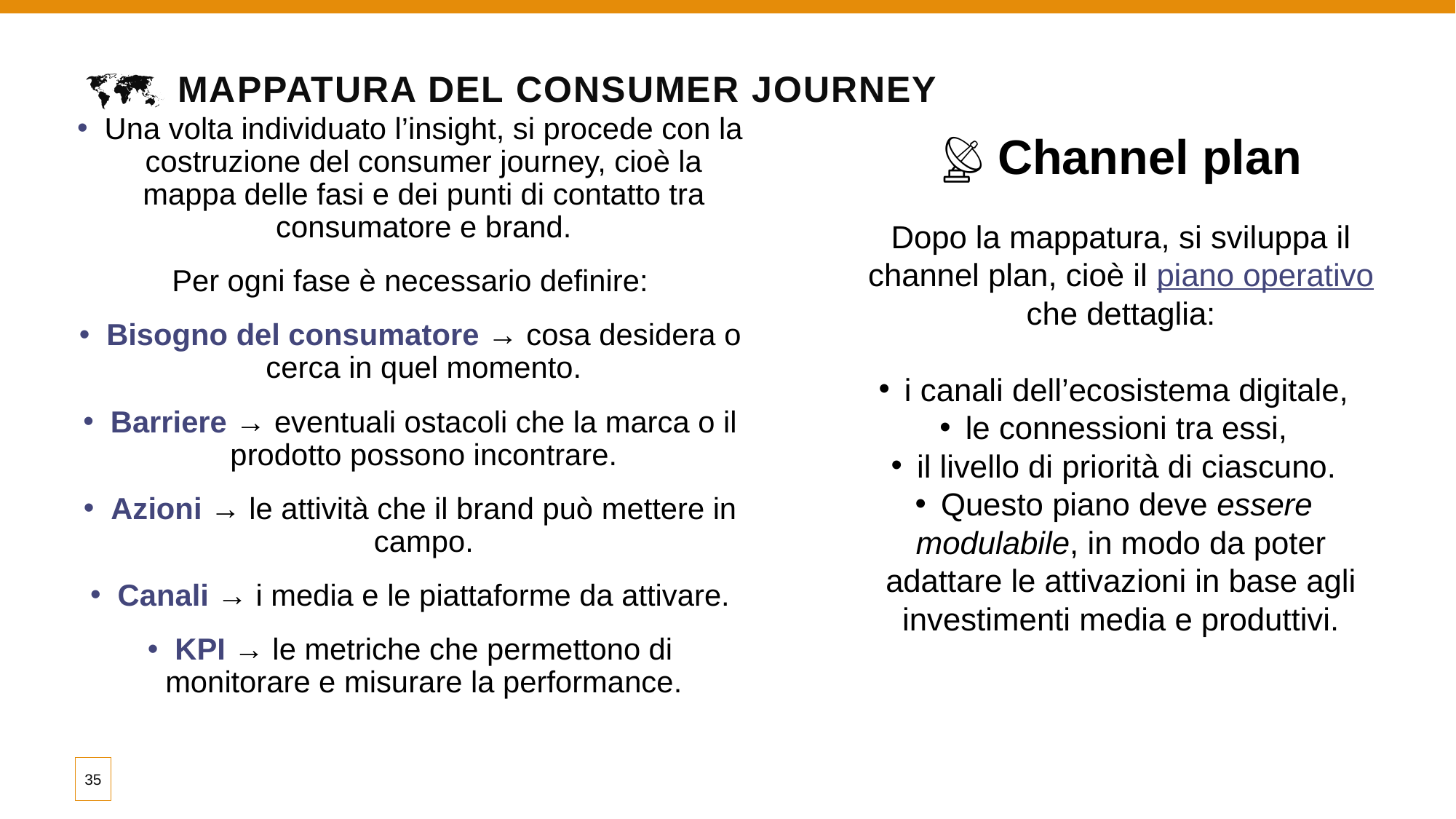

# 🗺 Mappatura del consumer journey
Una volta individuato l’insight, si procede con la costruzione del consumer journey, cioè la mappa delle fasi e dei punti di contatto tra consumatore e brand.
Per ogni fase è necessario definire:
Bisogno del consumatore → cosa desidera o cerca in quel momento.
Barriere → eventuali ostacoli che la marca o il prodotto possono incontrare.
Azioni → le attività che il brand può mettere in campo.
Canali → i media e le piattaforme da attivare.
KPI → le metriche che permettono di monitorare e misurare la performance.
📡 Channel plan
Dopo la mappatura, si sviluppa il channel plan, cioè il piano operativo che dettaglia:

i canali dell’ecosistema digitale,
le connessioni tra essi,
il livello di priorità di ciascuno.
Questo piano deve essere modulabile, in modo da poter adattare le attivazioni in base agli investimenti media e produttivi.
35